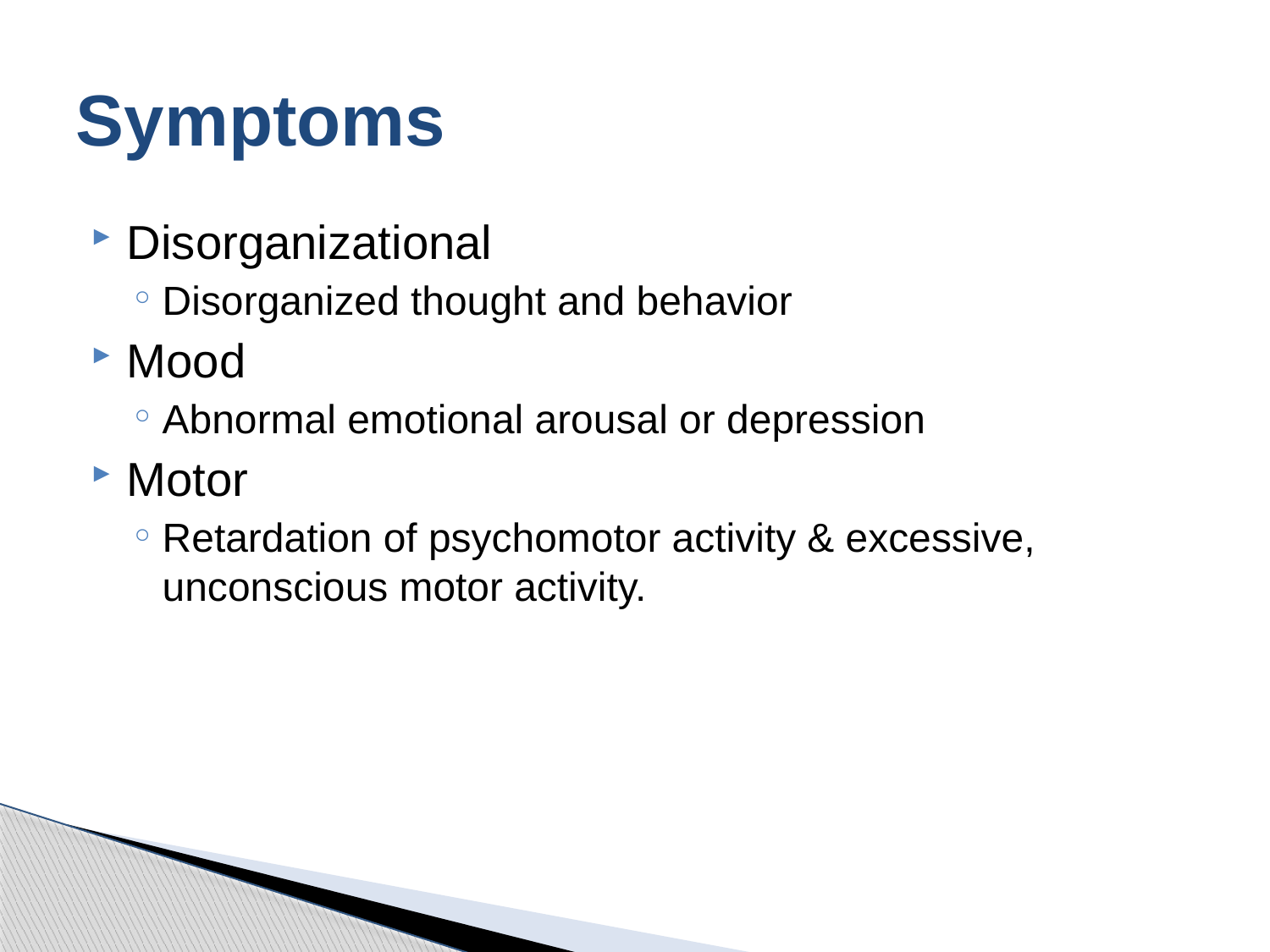

# Symptoms
Disorganizational
Disorganized thought and behavior
Mood
Abnormal emotional arousal or depression
Motor
Retardation of psychomotor activity & excessive, unconscious motor activity.